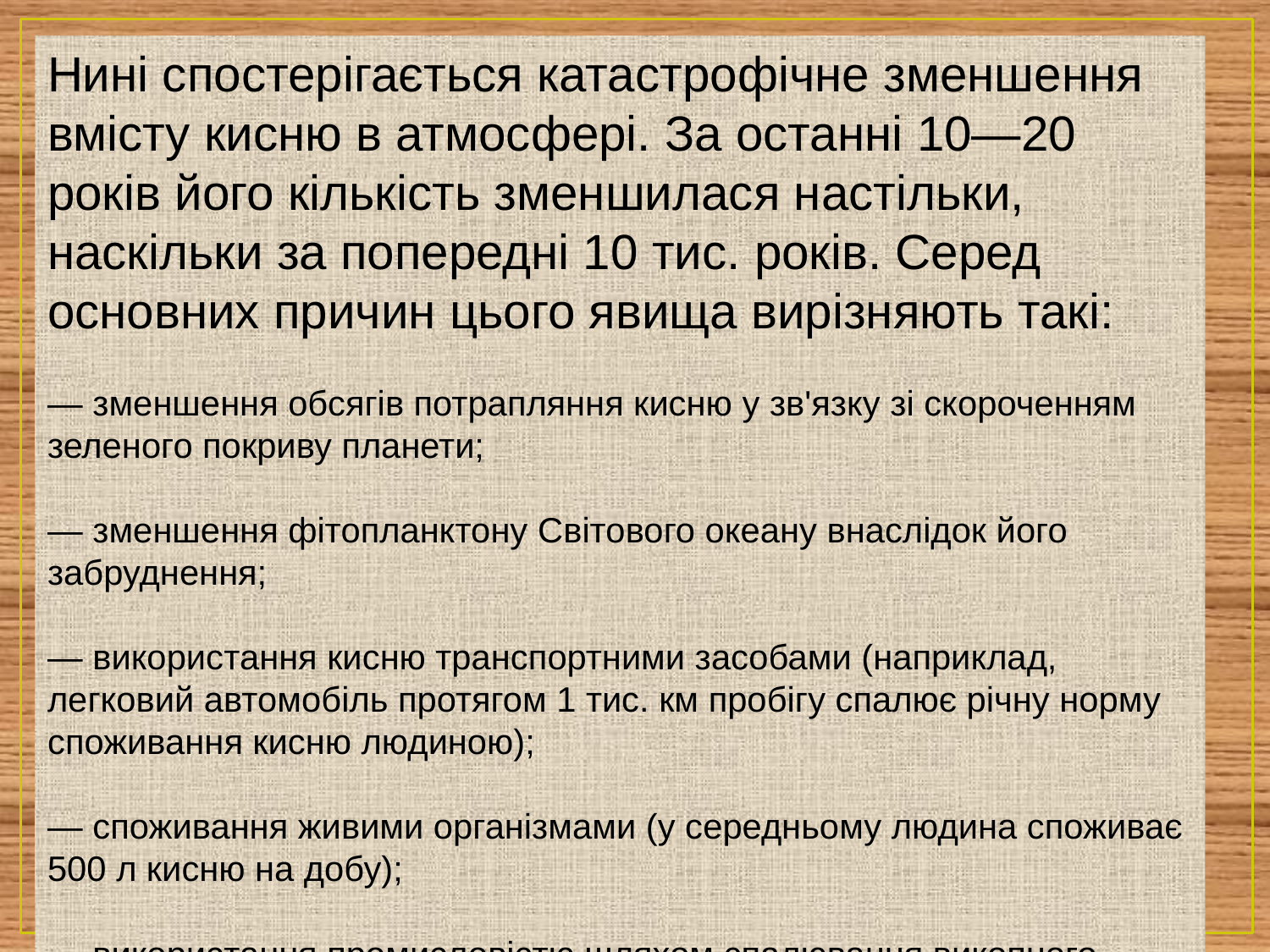

Нині спостерігається катастрофічне зменшення вмісту кисню в атмосфері. За останні 10—20 років його кількість зменшилася настільки, наскільки за попередні 10 тис. років. Серед основних причин цього явища вирізняють такі:

— зменшення обсягів потрапляння кисню у зв'язку зі скороченням зеленого покриву планети;

— зменшення фітопланктону Світового океану внаслідок його забруднення;

— використання кисню транспортними засобами (наприклад, легковий автомобіль протягом 1 тис. км пробігу спалює річну норму споживання кисню людиною);

— споживання живими організмами (у середньому людина споживає 500 л кисню на добу);

— використання промисловістю шляхом спалювання викопного палива.